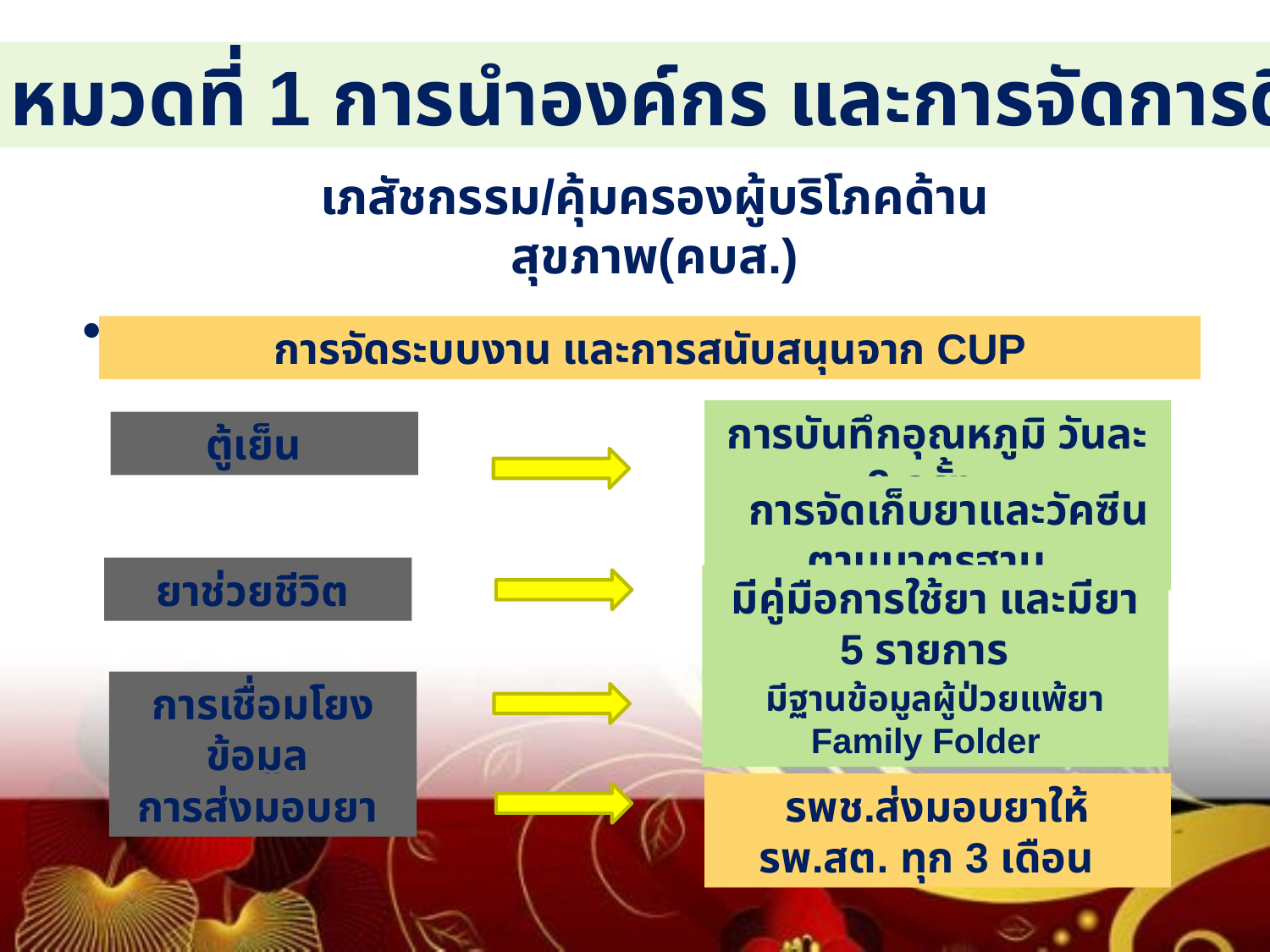

หมวดที่ 1 การนำองค์กร และการจัดการดี
เภสัชกรรม/คุ้มครองผู้บริโภคด้านสุขภาพ(คบส.)
# รพ
 การจัดระบบงาน และการสนับสนุนจาก CUP
การบันทึกอุณหภูมิ วันละ 2 ครั้ง
ตู้เย็น

  การจัดเก็บยาและวัคซีนตามมาตรฐาน
ยาช่วยชีวิต
มีคู่มือการใช้ยา และมียา 5 รายการ

มีฐานข้อมูลผู้ป่วยแพ้ยา Family Folder
การเชื่อมโยงข้อมูล

การส่งมอบยา
รพช.ส่งมอบยาให้ รพ.สต. ทุก 3 เดือน